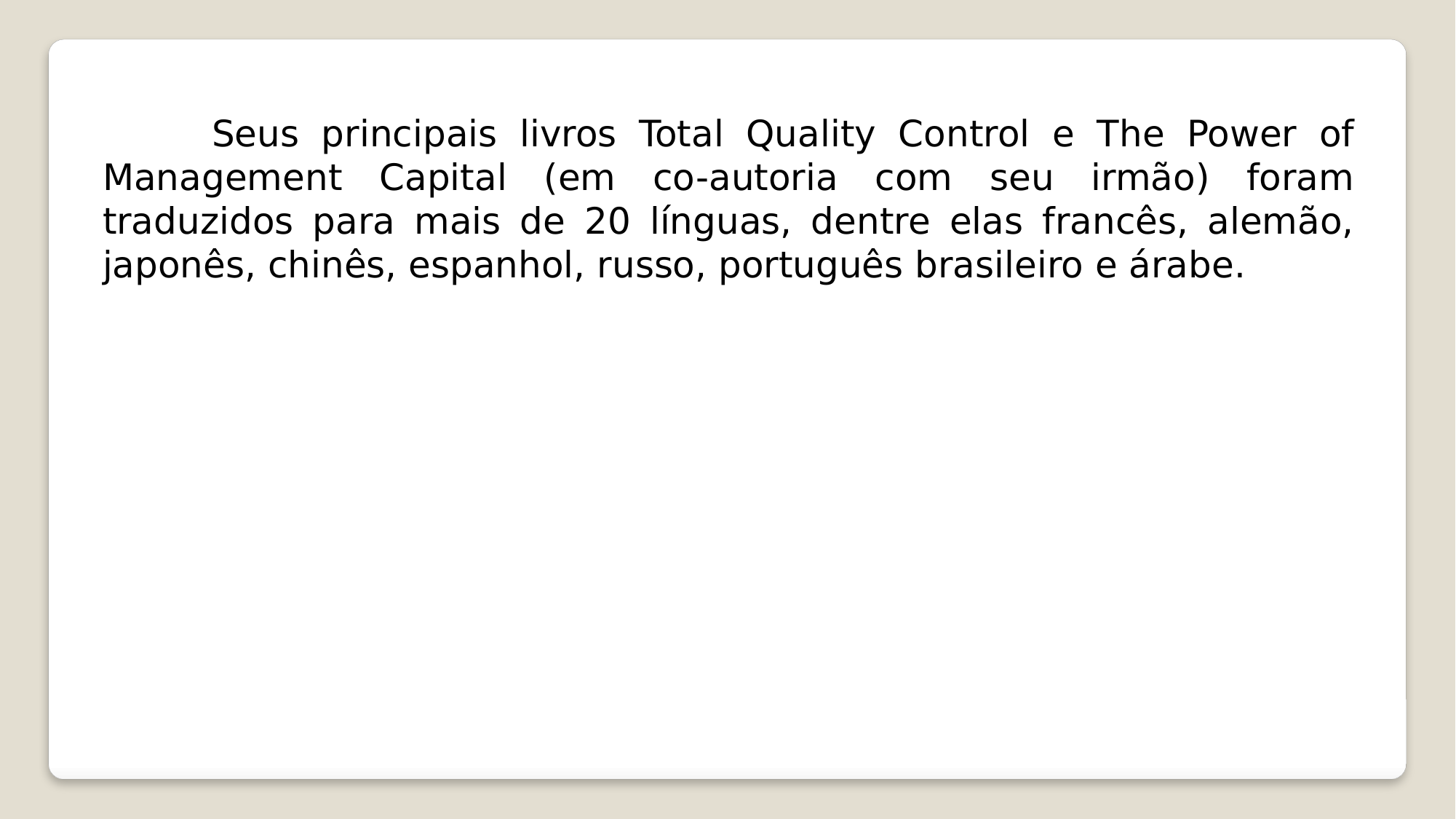

Seus principais livros Total Quality Control e The Power of Management Capital (em co-autoria com seu irmão) foram traduzidos para mais de 20 línguas, dentre elas francês, alemão, japonês, chinês, espanhol, russo, português brasileiro e árabe.